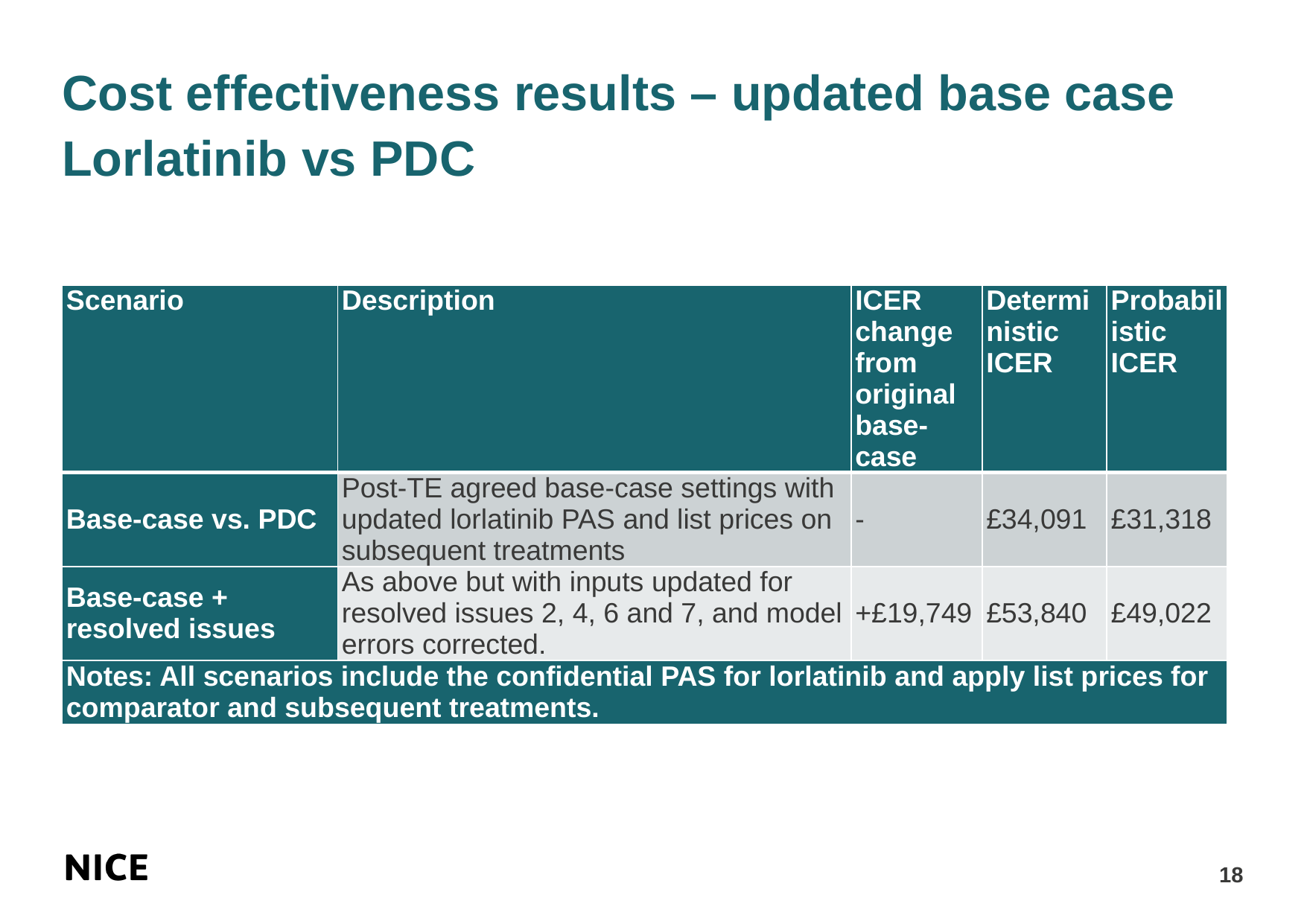

# Cost effectiveness results – updated base case Lorlatinib vs PDC
| Scenario | Description | ICER change from original base-case | Deterministic ICER | Probabilistic ICER |
| --- | --- | --- | --- | --- |
| Base-case vs. PDC | Post-TE agreed base-case settings with updated lorlatinib PAS and list prices on subsequent treatments | - | £34,091 | £31,318 |
| Base-case + resolved issues | As above but with inputs updated for resolved issues 2, 4, 6 and 7, and model errors corrected. | +£19,749 | £53,840 | £49,022 |
| Notes: All scenarios include the confidential PAS for lorlatinib and apply list prices for comparator and subsequent treatments. |  |  |  |  |
18